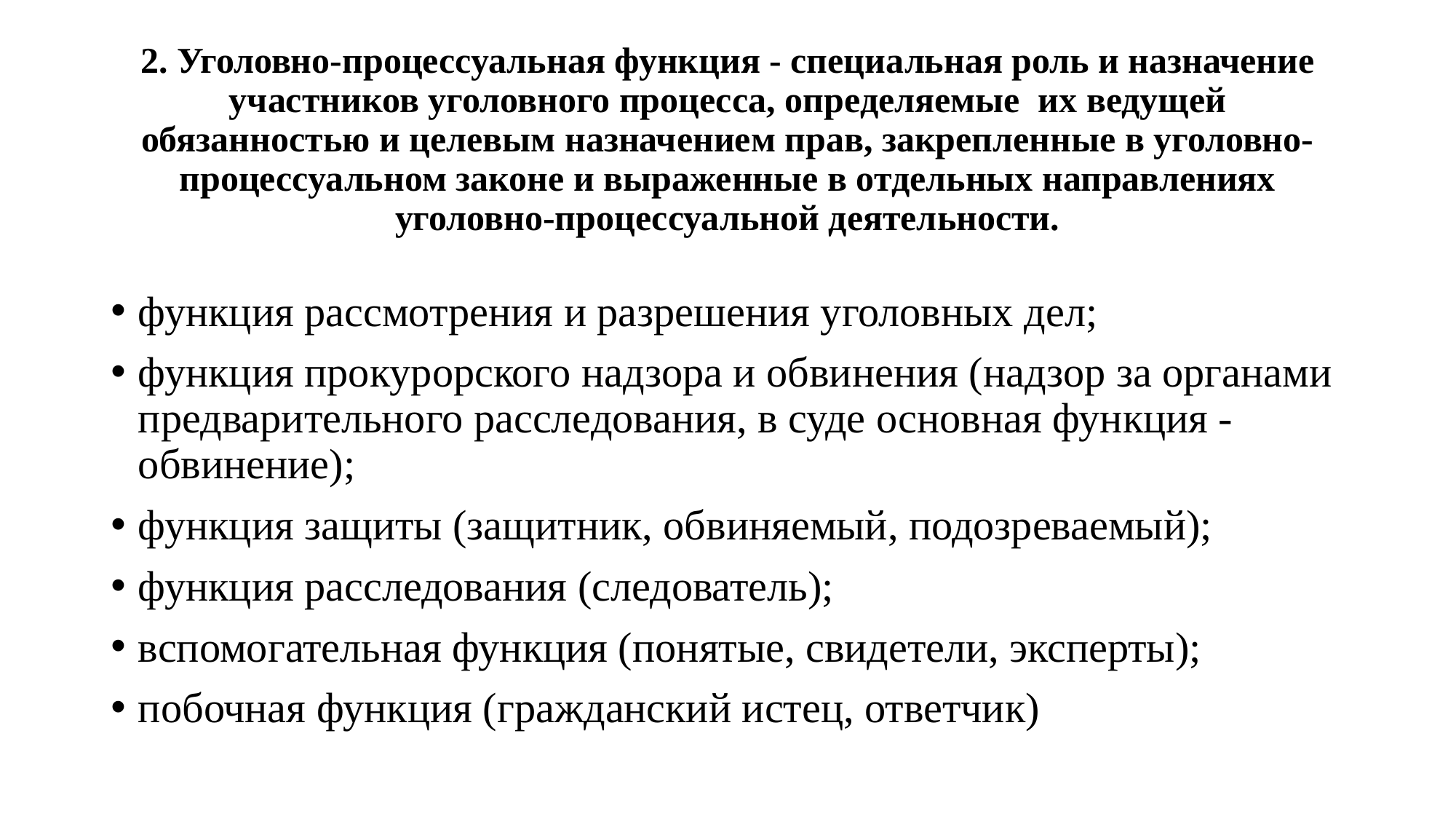

# 2. Уголовно-процессуальная функция - специальная роль и назначение участников уголовного процесса, определяемые  их ведущей обязанностью и целевым назначением прав, закрепленные в уголовно-процессуальном законе и выраженные в отдельных направлениях уголовно-процессуальной деятельности.

функция рассмотрения и разрешения уголовных дел;
функция прокурорского надзора и обвинения (надзор за органами предварительного расследования, в суде основная функция - обвинение);
функция защиты (защитник, обвиняемый, подозреваемый);
функция расследования (следователь);
вспомогательная функция (понятые, свидетели, эксперты);
побочная функция (гражданский истец, ответчик)